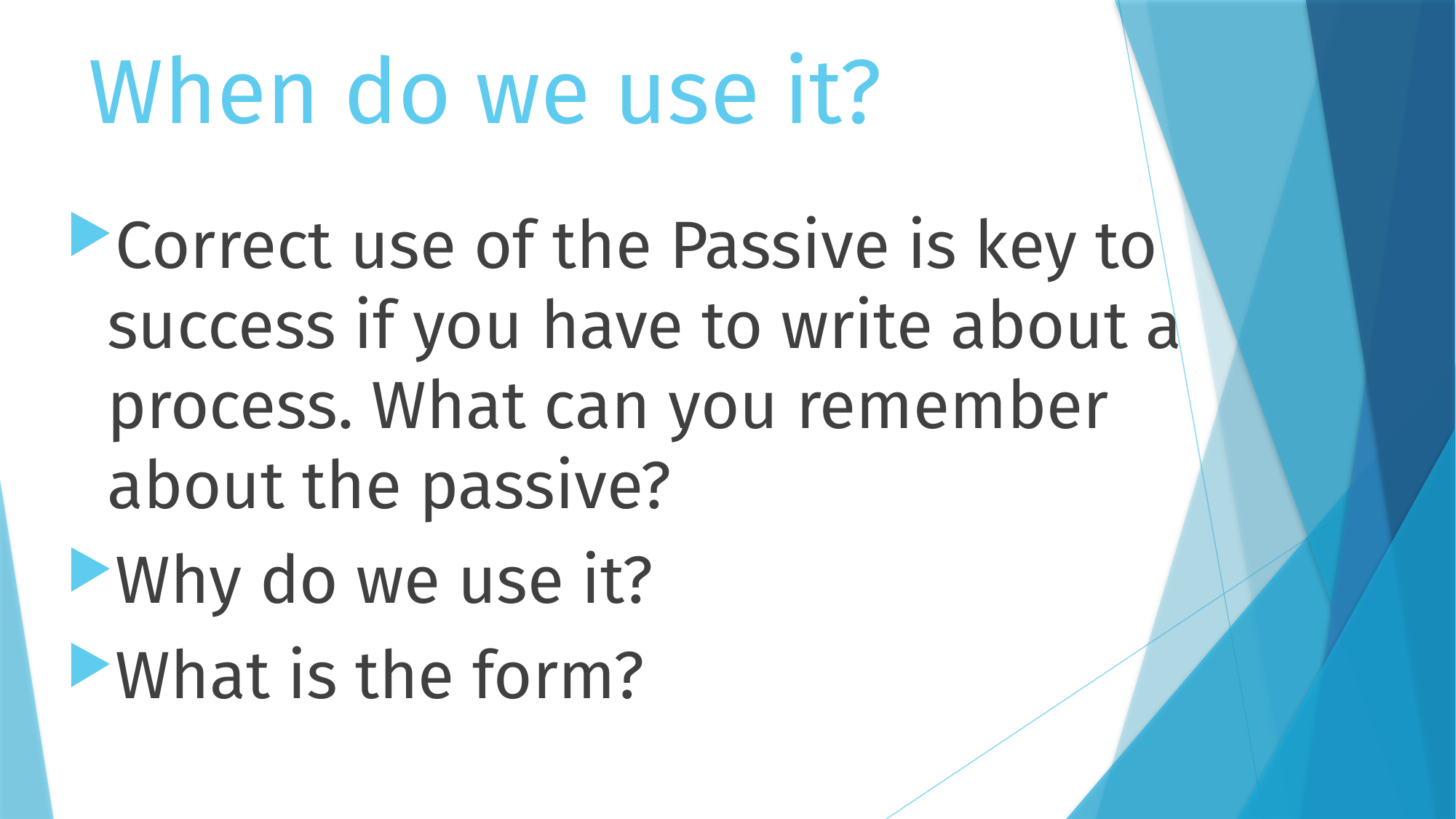

# When do we use it?
Correct use of the Passive is key to success if you have to write about a process. What can you remember about the passive?
Why do we use it?
What is the form?